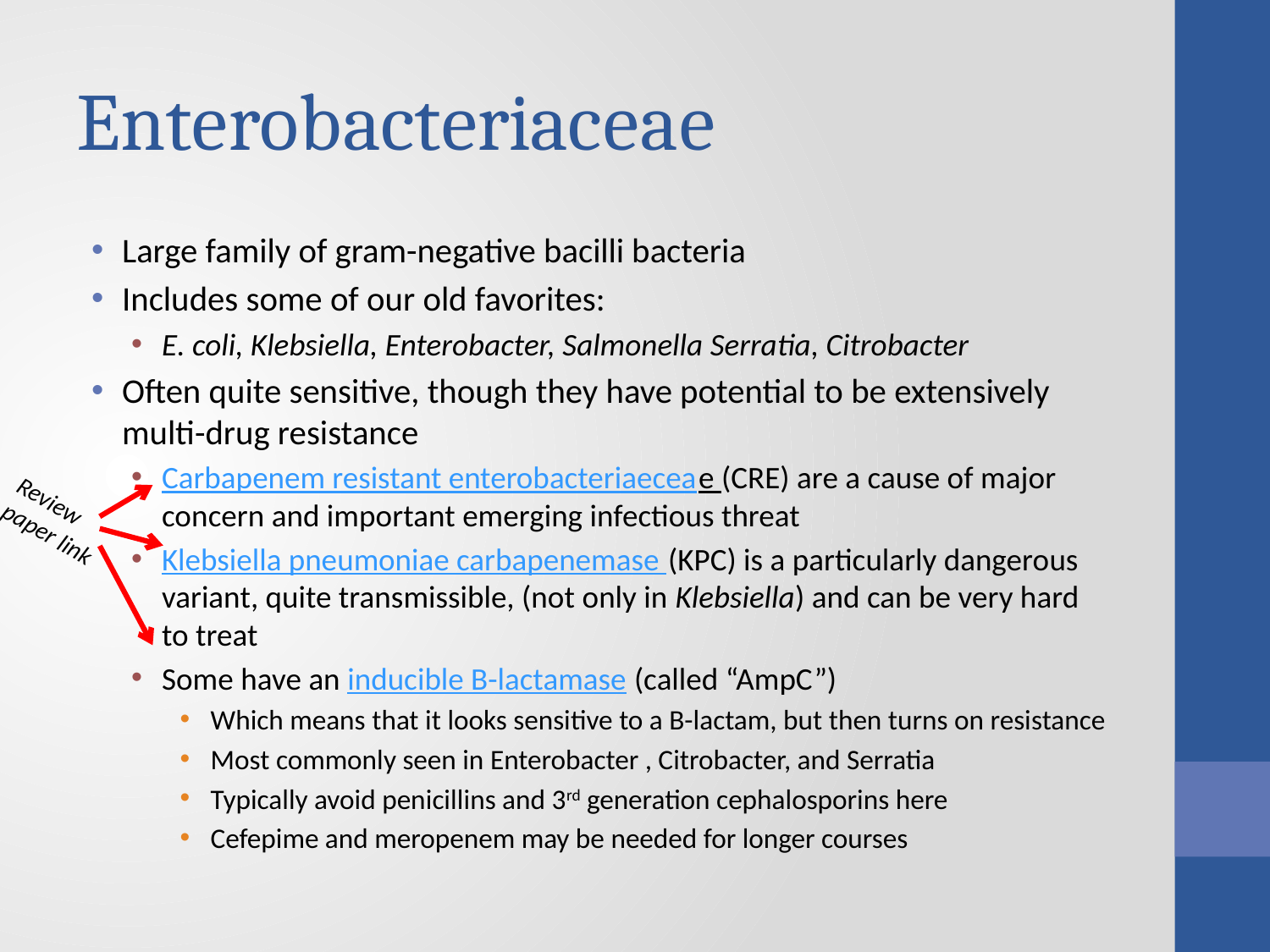

# Enterobacteriaceae
Large family of gram-negative bacilli bacteria
Includes some of our old favorites:
E. coli, Klebsiella, Enterobacter, Salmonella Serratia, Citrobacter
Often quite sensitive, though they have potential to be extensively multi-drug resistance
Carbapenem resistant enterobacteriaeceae (CRE) are a cause of major concern and important emerging infectious threat
Klebsiella pneumoniae carbapenemase (KPC) is a particularly dangerous variant, quite transmissible, (not only in Klebsiella) and can be very hard to treat
Some have an inducible B-lactamase (called “AmpC”)
Which means that it looks sensitive to a B-lactam, but then turns on resistance
Most commonly seen in Enterobacter , Citrobacter, and Serratia
Typically avoid penicillins and 3rd generation cephalosporins here
Cefepime and meropenem may be needed for longer courses
Review paper link